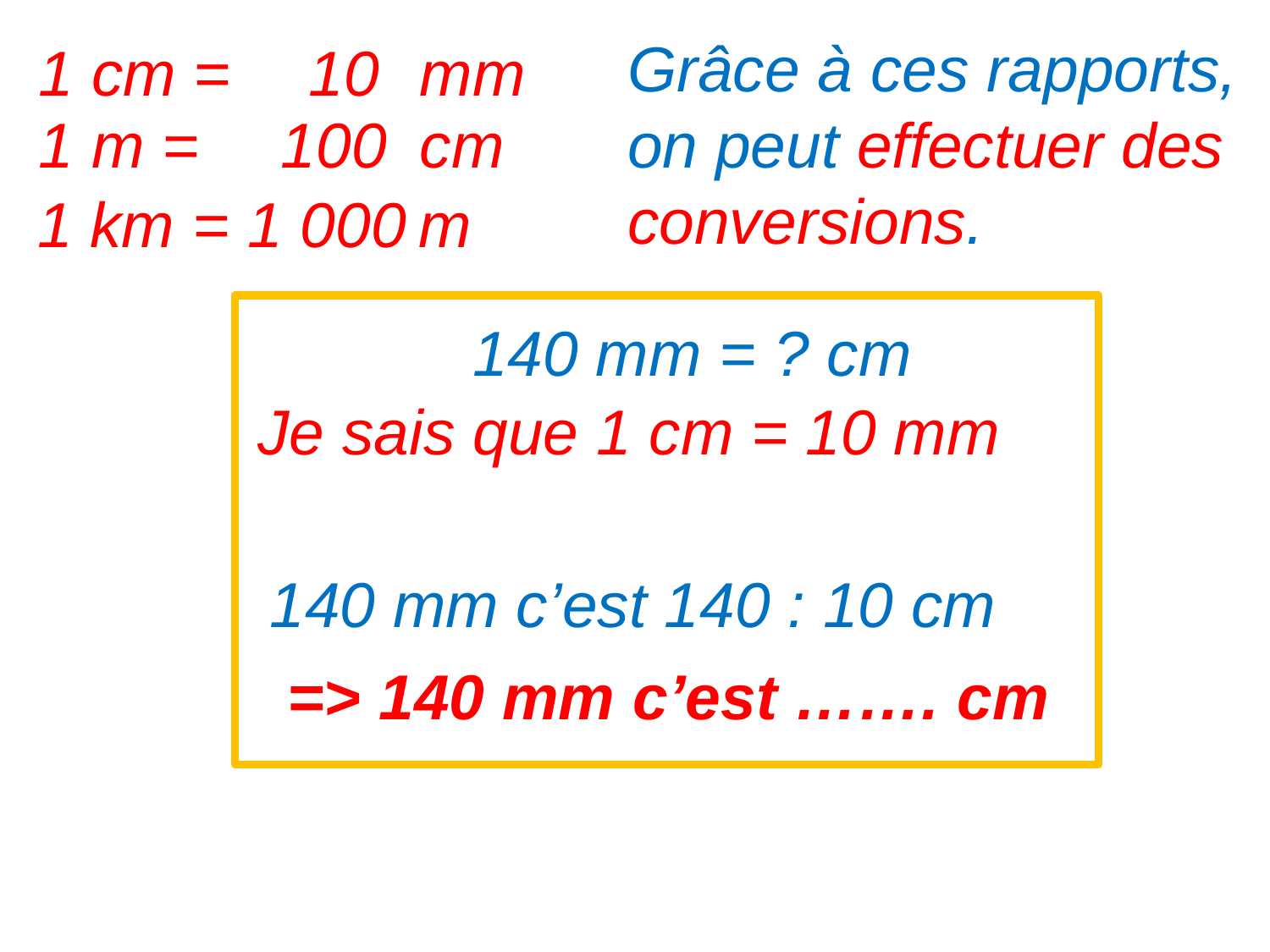

Grâce à ces rapports, on peut effectuer des conversions.
10
1 cm = 		mm
1 m = 		cm
100
1 000
1 km = 		m

140 mm = ? cm
Je sais que 1 cm = 10 mm
140 mm c’est 140 : 10 cm
=> 140 mm c’est ……. cm